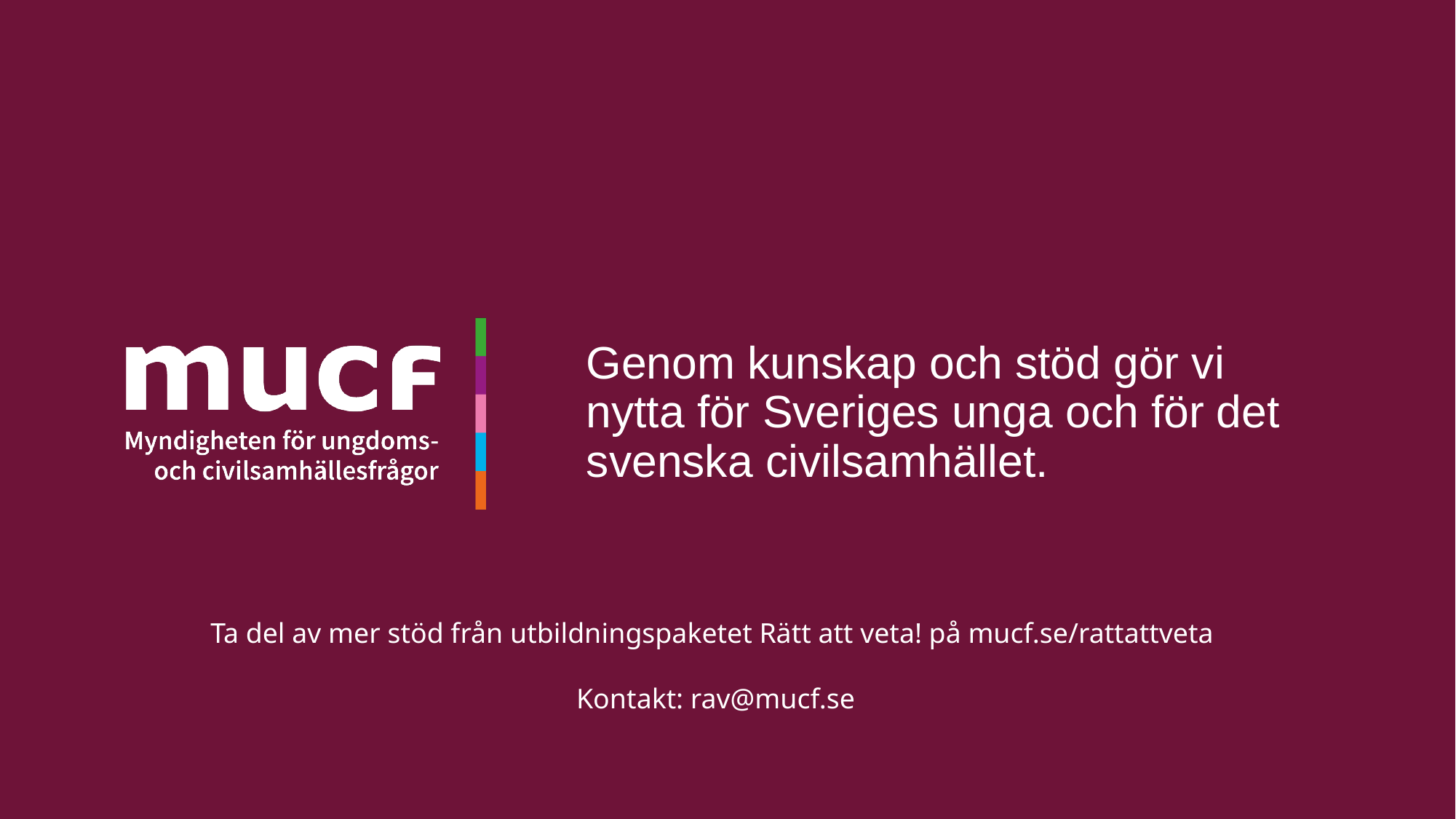

# Genom kunskap och stöd gör vi nytta för Sveriges unga och för det svenska civilsamhället.
Ta del av mer stöd från utbildningspaketet Rätt att veta! på mucf.se/rattattveta

Kontakt: rav@mucf.se